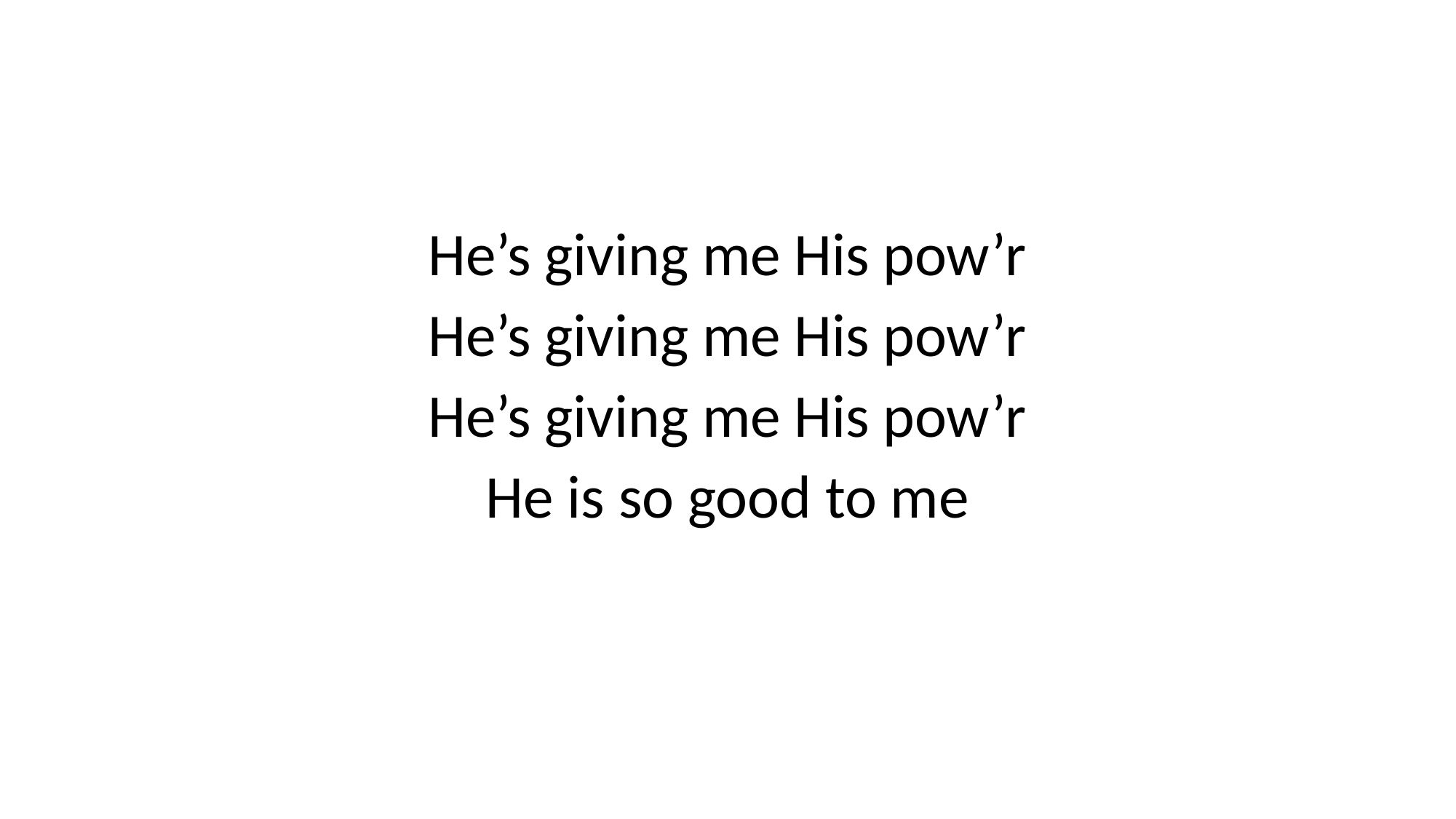

#
He’s giving me His pow’r
He’s giving me His pow’r
He’s giving me His pow’r
He is so good to me